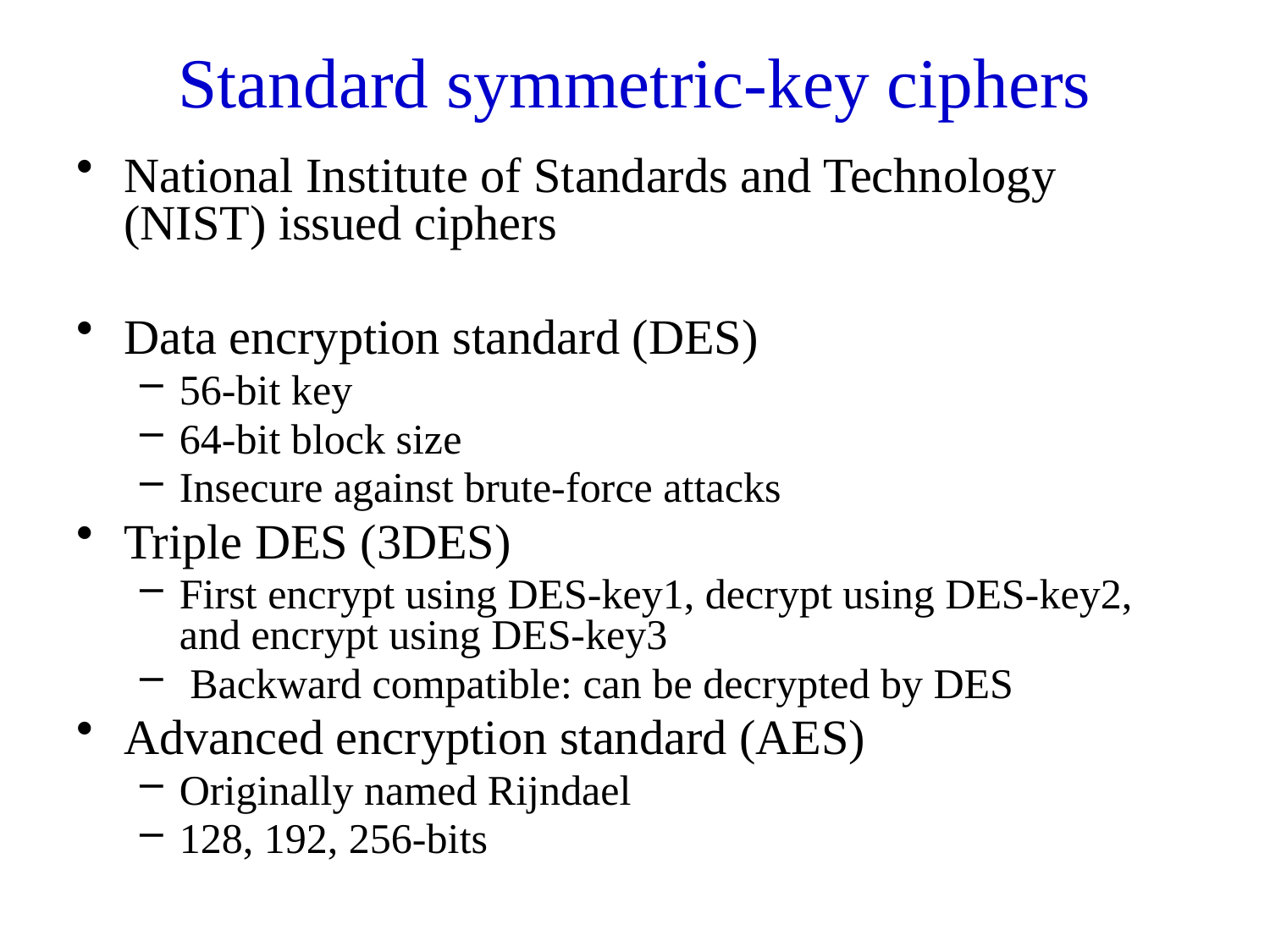

# Standard symmetric-key ciphers
National Institute of Standards and Technology (NIST) issued ciphers

Data encryption standard (DES)
56-bit key
64-bit block size
Insecure against brute-force attacks
Triple DES (3DES)
First encrypt using DES-key1, decrypt using DES-key2, and encrypt using DES-key3
 Backward compatible: can be decrypted by DES
Advanced encryption standard (AES)
Originally named Rijndael
128, 192, 256-bits